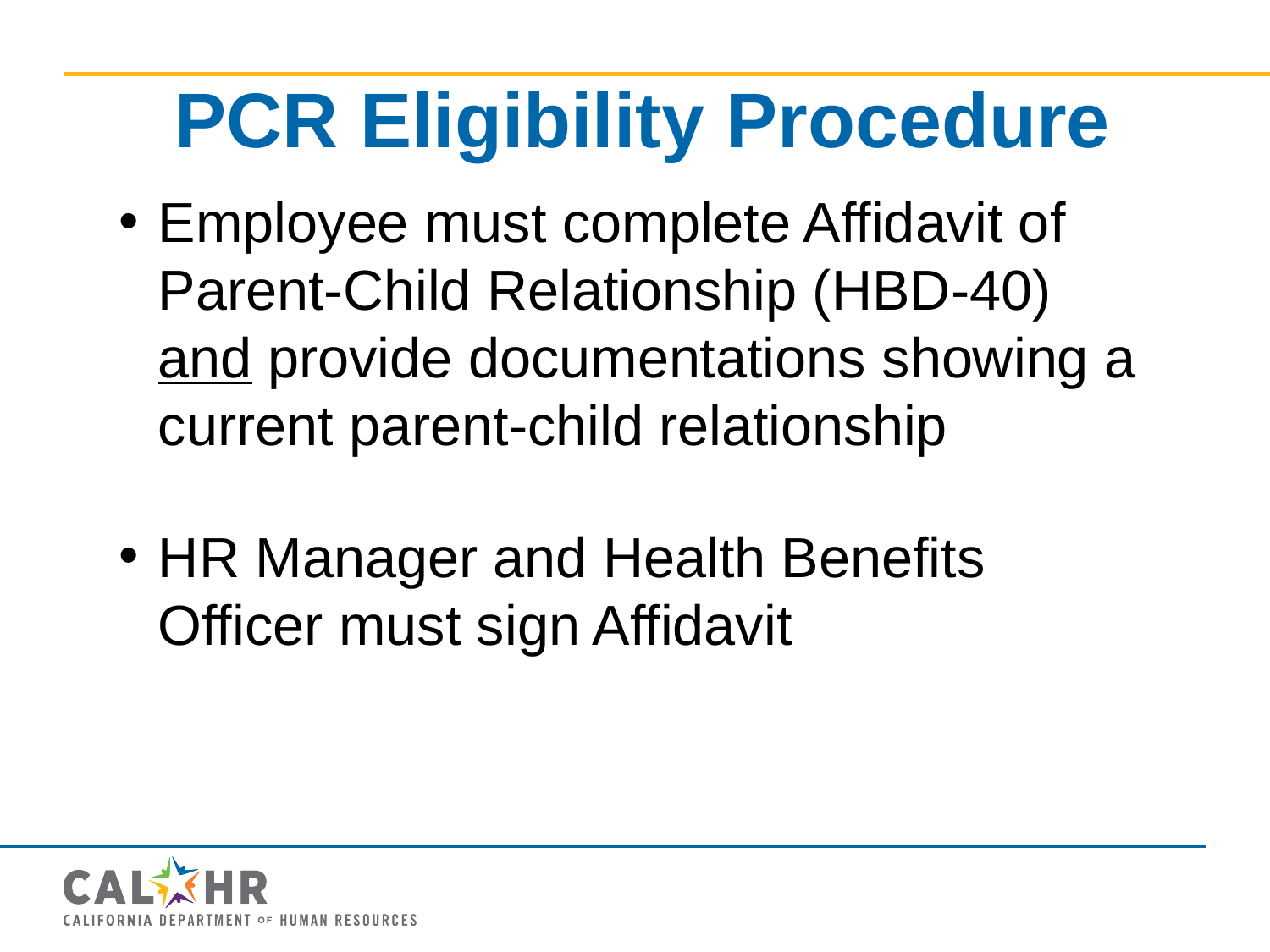

# PCR Eligibility Procedure
Employee must complete Affidavit of Parent-Child Relationship (HBD-40) and provide documentations showing a current parent-child relationship

HR Manager and Health Benefits Officer must sign Affidavit